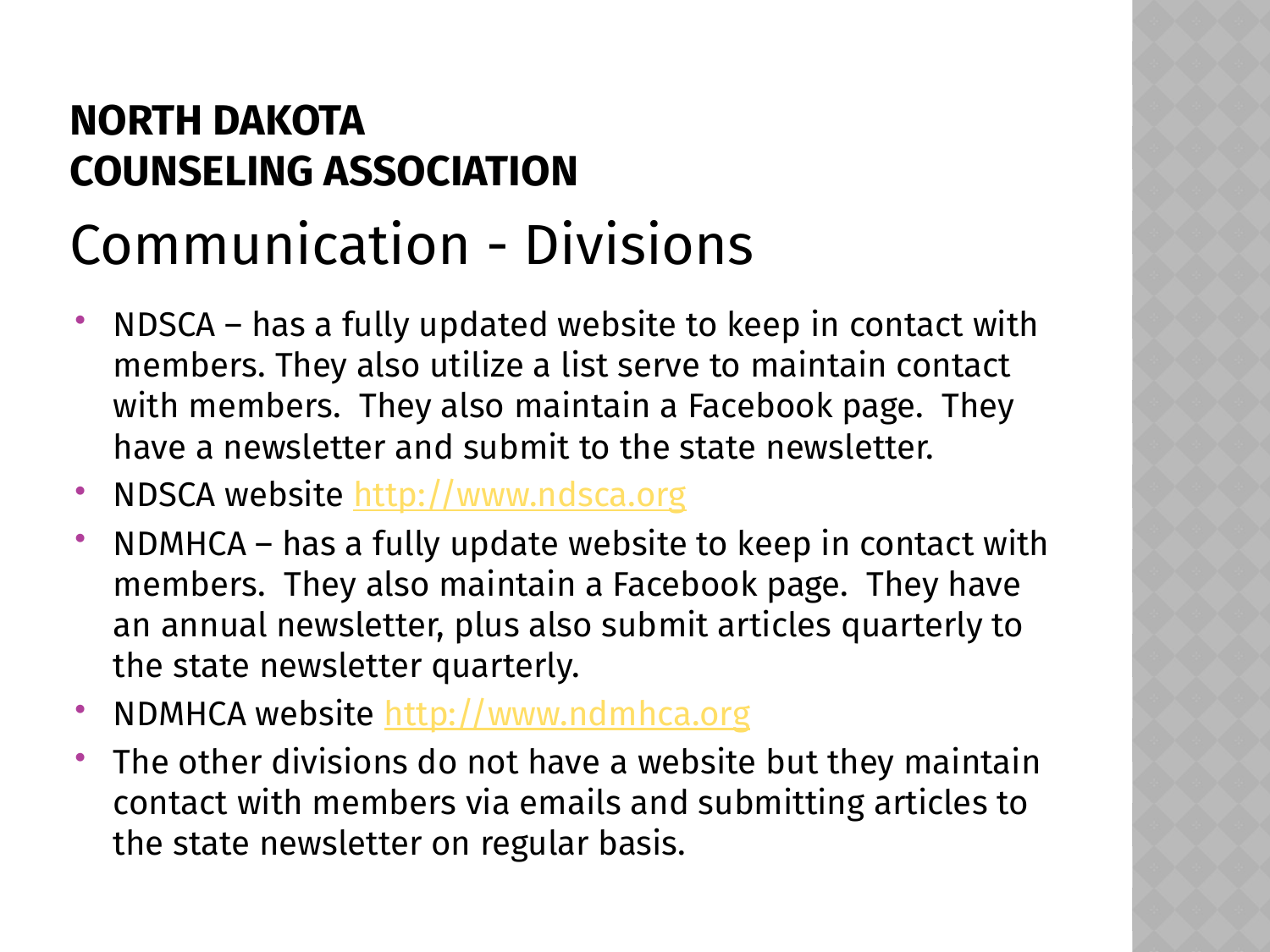

# North Dakota Counseling Association
Communication - Divisions
NDSCA – has a fully updated website to keep in contact with members. They also utilize a list serve to maintain contact with members.  They also maintain a Facebook page.  They have a newsletter and submit to the state newsletter.
NDSCA website http://www.ndsca.org
NDMHCA – has a fully update website to keep in contact with members.  They also maintain a Facebook page.  They have an annual newsletter, plus also submit articles quarterly to the state newsletter quarterly.
NDMHCA website http://www.ndmhca.org
The other divisions do not have a website but they maintain contact with members via emails and submitting articles to the state newsletter on regular basis.